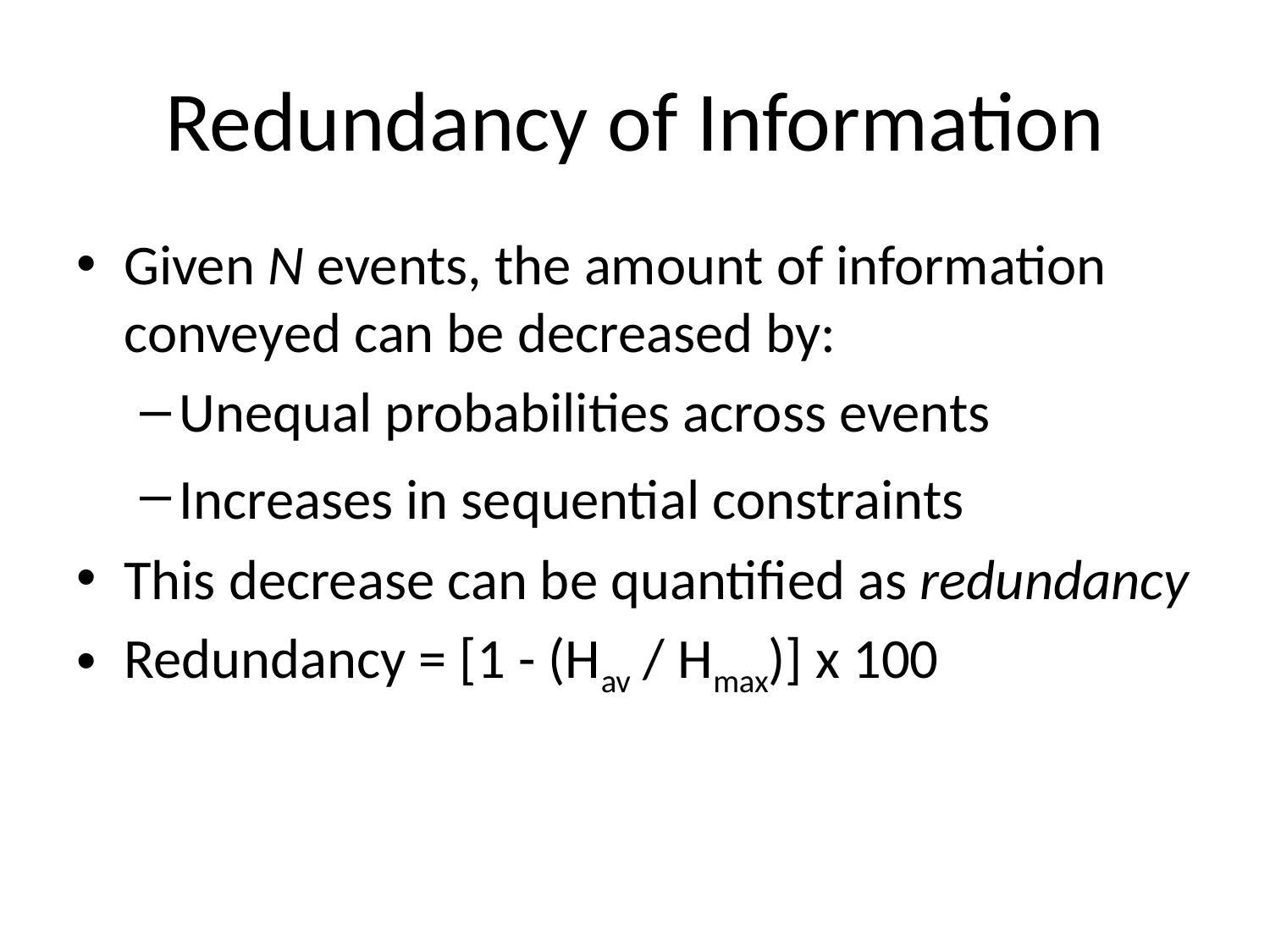

# Redundancy of Information
Given N events, the amount of information conveyed can be decreased by:
Unequal probabilities across events
Increases in sequential constraints
This decrease can be quantified as redundancy
Redundancy = [1 - (Hav / Hmax)] x 100